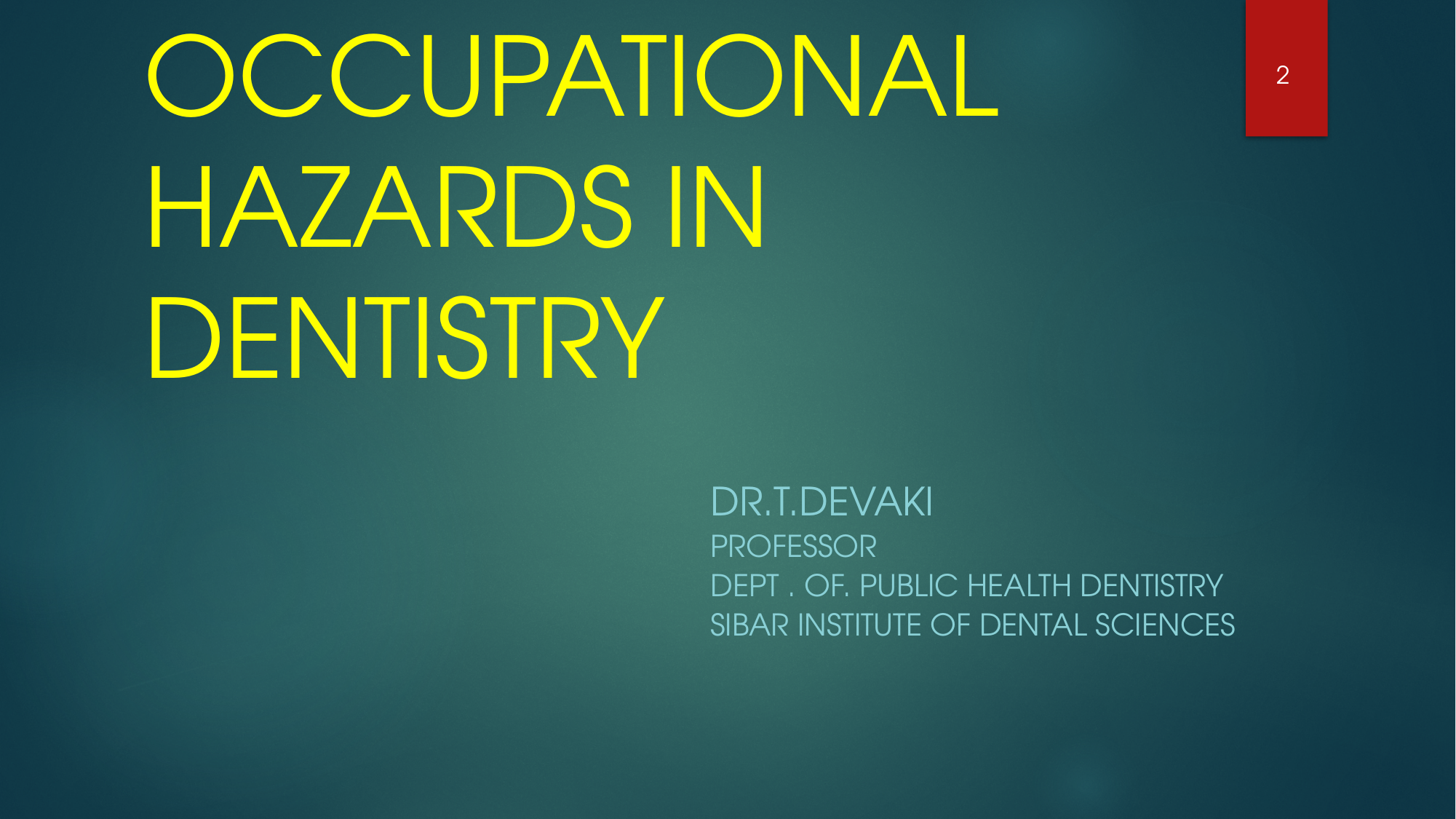

2
# OCCUPATIONAL HAZARDS IN DENTISTRY
Dr.t.devaki
Professor
Dept . Of. Public health dentistry
SIBAR INSTITUTE OF DENTAL SCIENCES